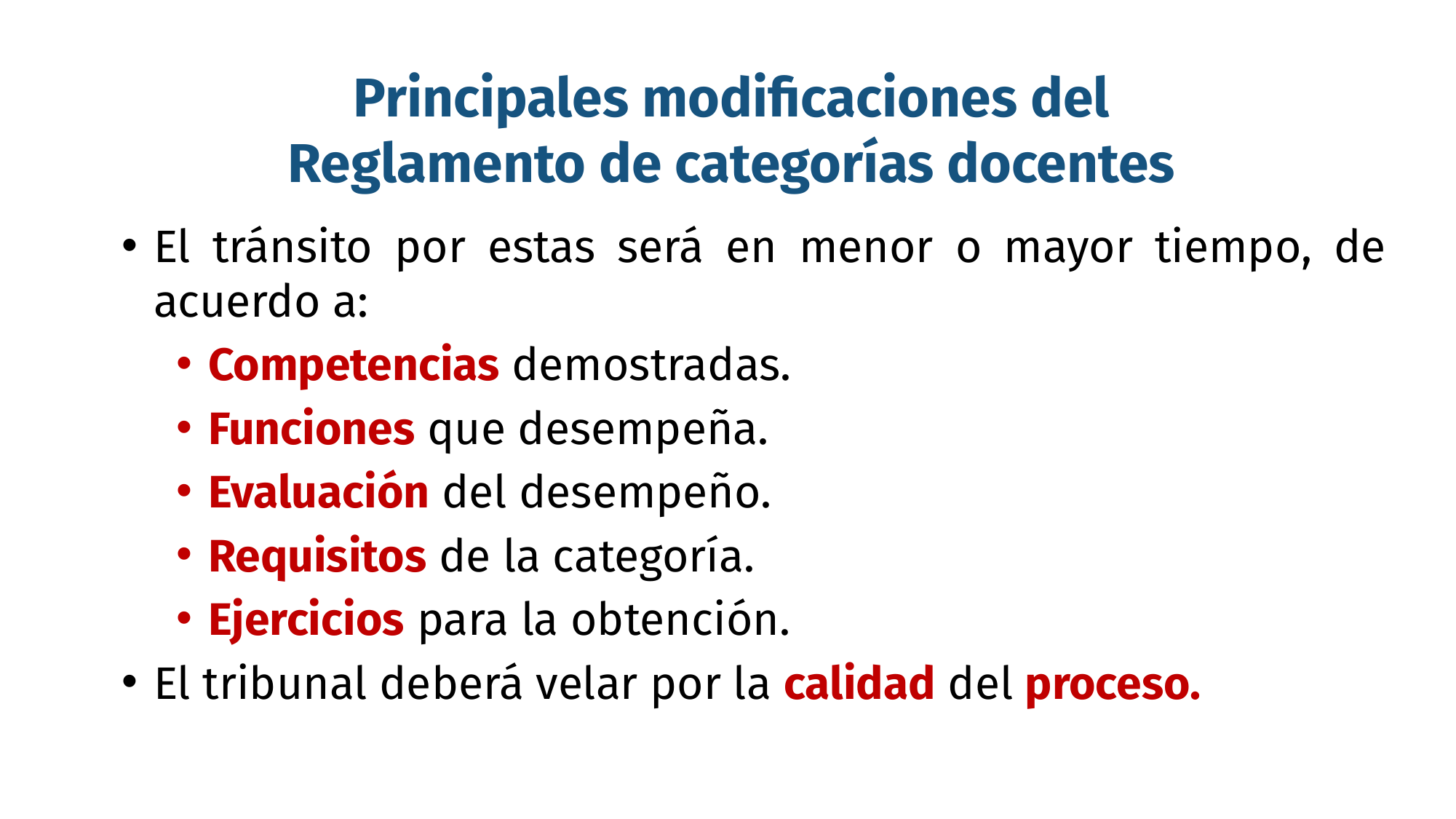

Principales modificaciones del Reglamento de categorías docentes
El tránsito por estas será en menor o mayor tiempo, de acuerdo a:
Competencias demostradas.
Funciones que desempeña.
Evaluación del desempeño.
Requisitos de la categoría.
Ejercicios para la obtención.
El tribunal deberá velar por la calidad del proceso.